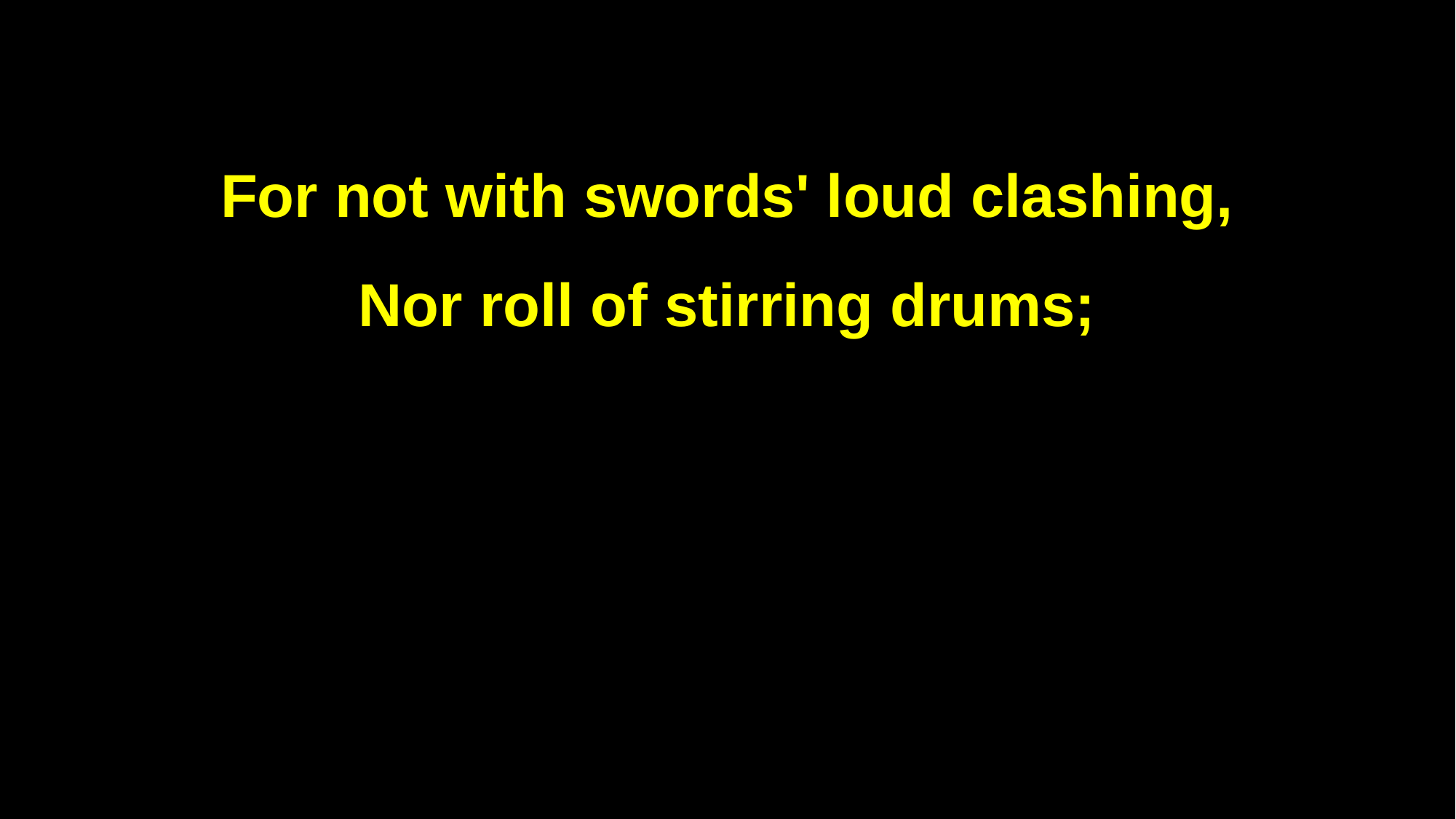

For not with swords' loud clashing,
Nor roll of stirring drums;